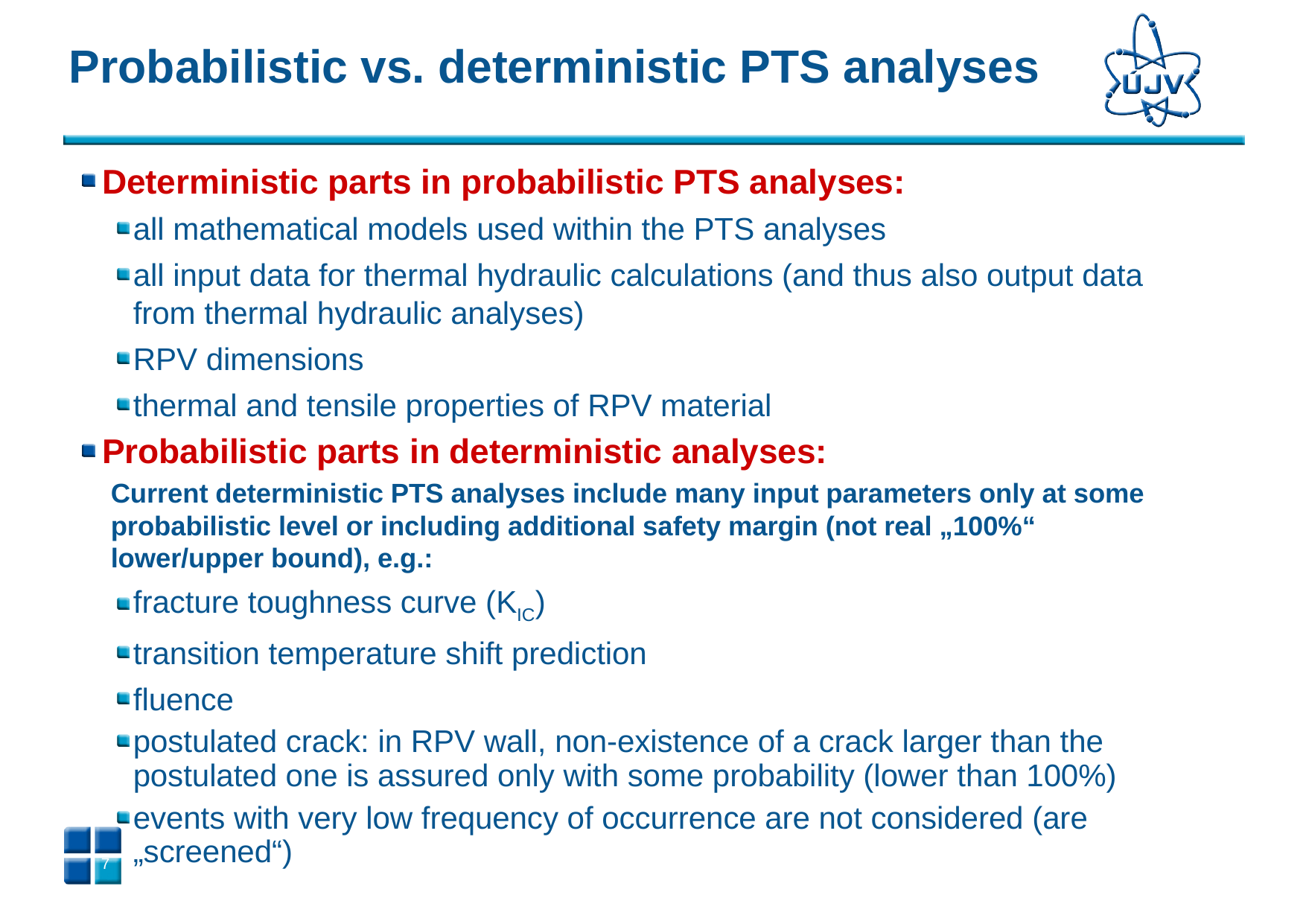

# Probabilistic vs. deterministic PTS analyses
Deterministic parts in probabilistic PTS analyses:
all mathematical models used within the PTS analyses
all input data for thermal hydraulic calculations (and thus also output data from thermal hydraulic analyses)
RPV dimensions
thermal and tensile properties of RPV material
Probabilistic parts in deterministic analyses:
Current deterministic PTS analyses include many input parameters only at some probabilistic level or including additional safety margin (not real „100%“ lower/upper bound), e.g.:
fracture toughness curve (KIC)
transition temperature shift prediction
fluence
postulated crack: in RPV wall, non-existence of a crack larger than the postulated one is assured only with some probability (lower than 100%)
events with very low frequency of occurrence are not considered (are „screened“)
7